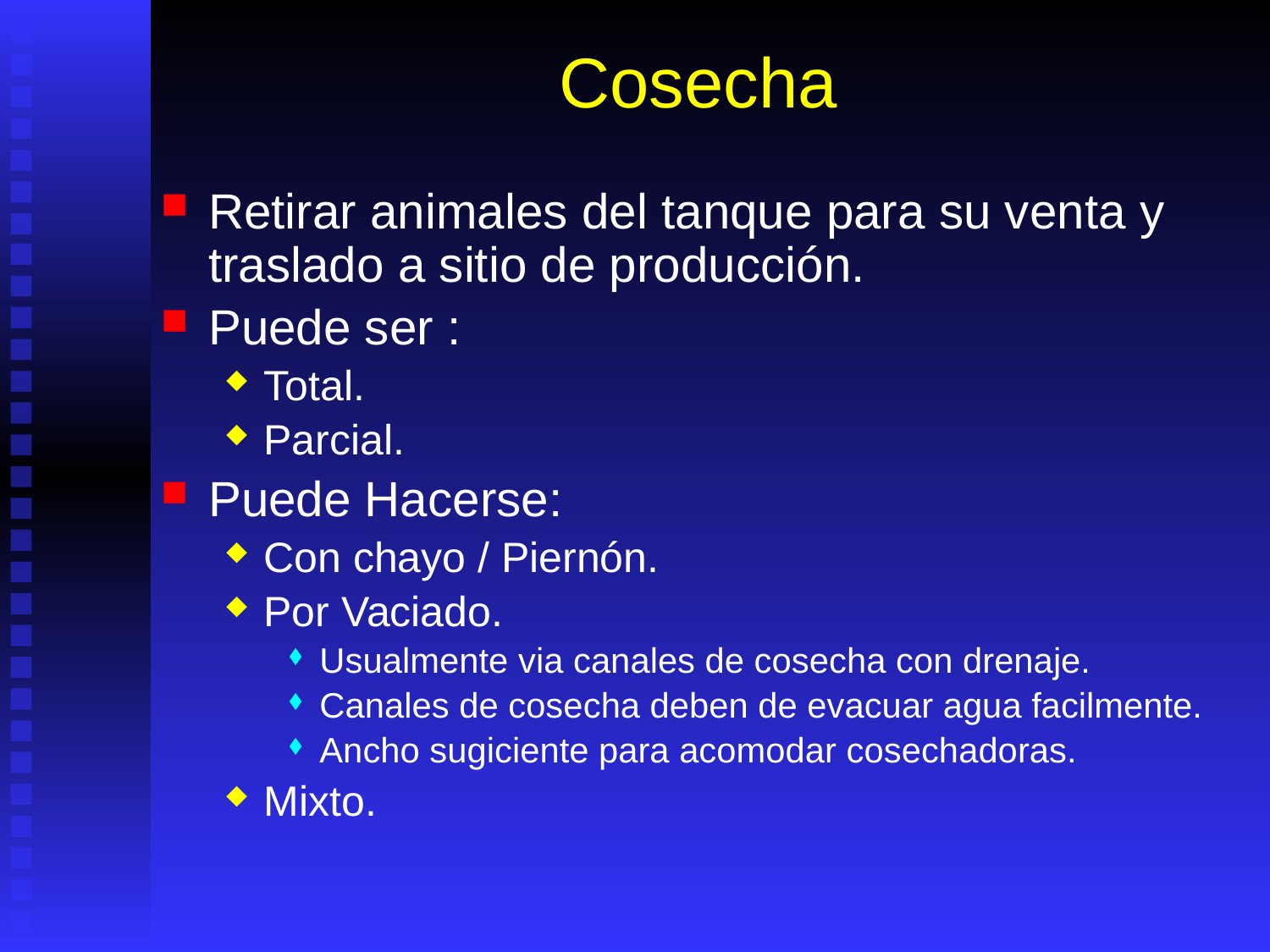

# Cosecha
Retirar animales del tanque para su venta y traslado a sitio de producción.
Puede ser :
Total.
Parcial.
Puede Hacerse:
Con chayo / Piernón.
Por Vaciado.
Usualmente via canales de cosecha con drenaje.
Canales de cosecha deben de evacuar agua facilmente.
Ancho sugiciente para acomodar cosechadoras.
Mixto.